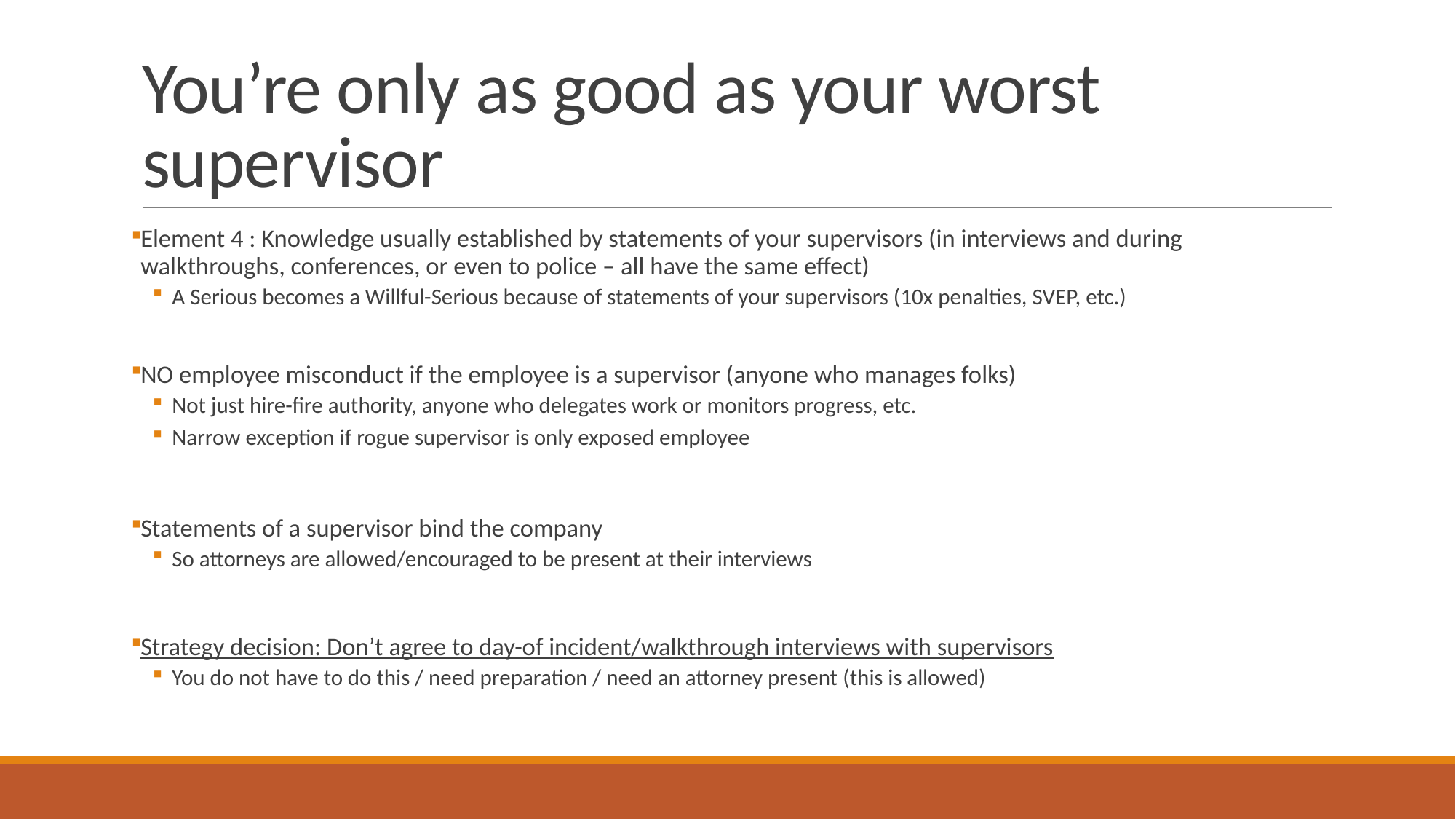

# You’re only as good as your worst supervisor
Element 4 : Knowledge usually established by statements of your supervisors (in interviews and during walkthroughs, conferences, or even to police – all have the same effect)
A Serious becomes a Willful-Serious because of statements of your supervisors (10x penalties, SVEP, etc.)

NO employee misconduct if the employee is a supervisor (anyone who manages folks)
Not just hire-fire authority, anyone who delegates work or monitors progress, etc.
Narrow exception if rogue supervisor is only exposed employee

Statements of a supervisor bind the company
So attorneys are allowed/encouraged to be present at their interviews

Strategy decision: Don’t agree to day-of incident/walkthrough interviews with supervisors
You do not have to do this / need preparation / need an attorney present (this is allowed)